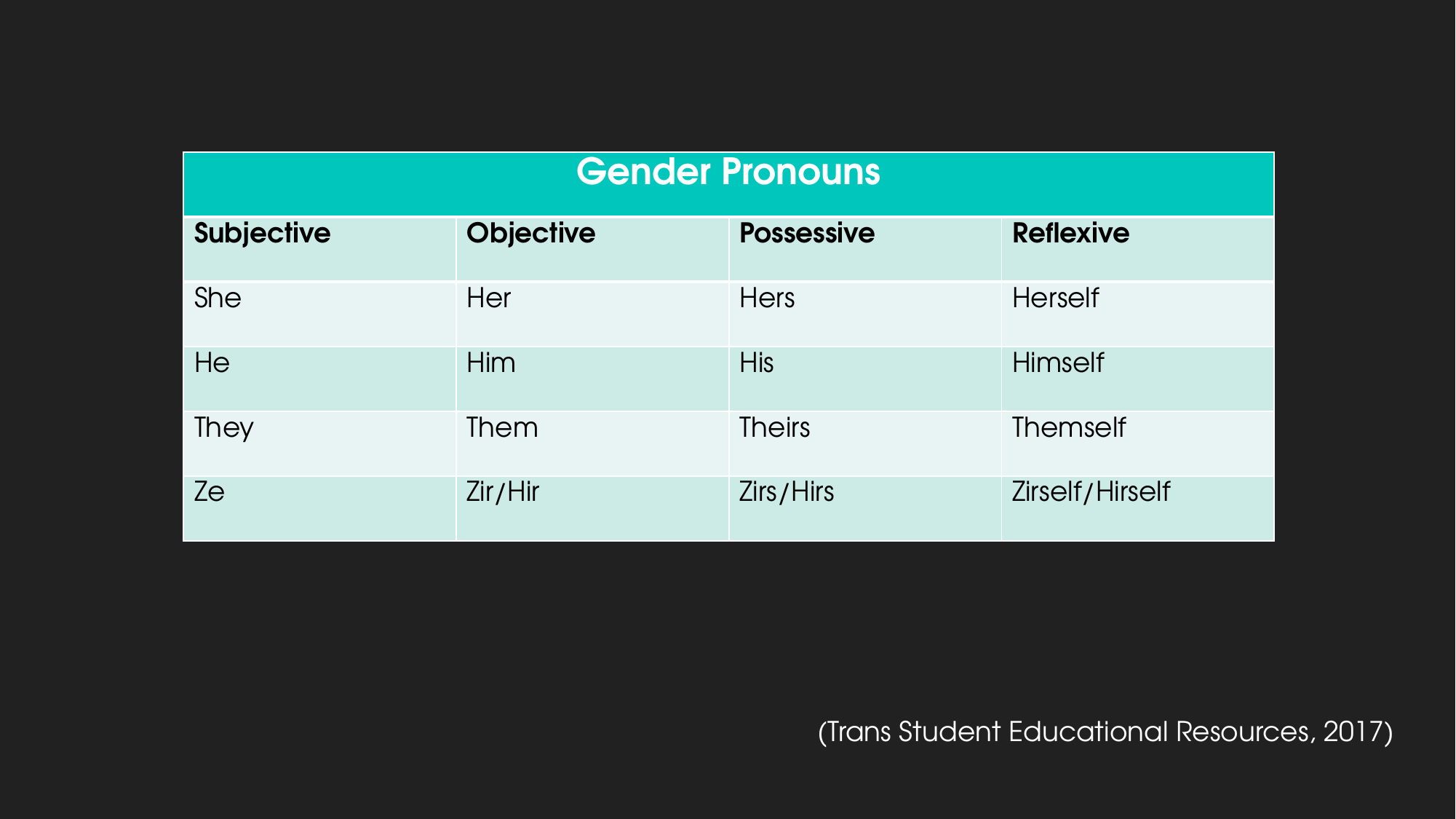

| Gender Pronouns |  |  |  |
| --- | --- | --- | --- |
| Subjective | Objective | Possessive | Reflexive |
| She | Her | Hers | Herself |
| He | Him | His | Himself |
| They | Them | Theirs | Themself |
| Ze | Zir/Hir | Zirs/Hirs | Zirself/Hirself |
(Trans Student Educational Resources, 2017)